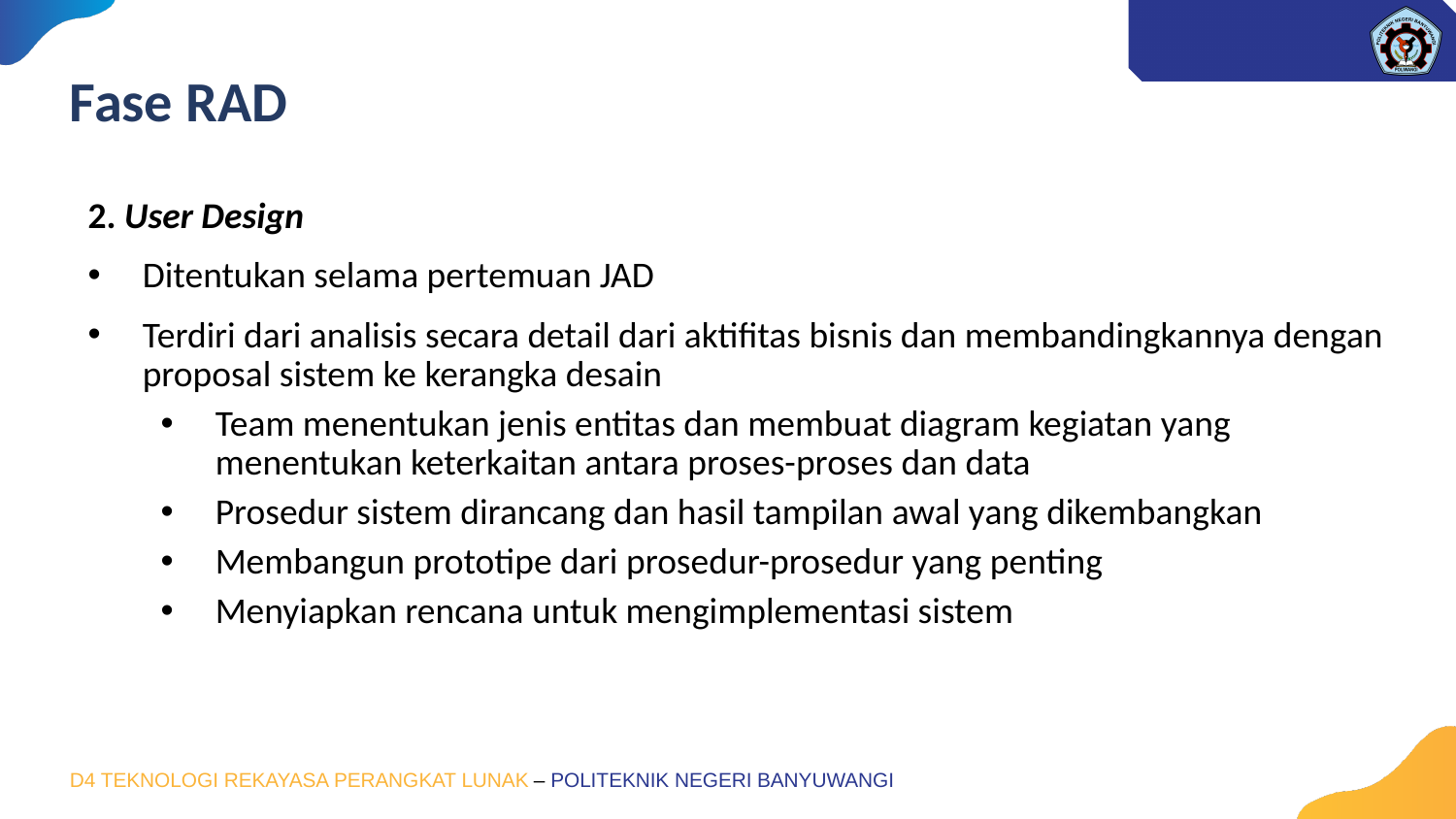

# Fase RAD
2. User Design
Ditentukan selama pertemuan JAD
Terdiri dari analisis secara detail dari aktifitas bisnis dan membandingkannya dengan proposal sistem ke kerangka desain
Team menentukan jenis entitas dan membuat diagram kegiatan yang menentukan keterkaitan antara proses-proses dan data
Prosedur sistem dirancang dan hasil tampilan awal yang dikembangkan
Membangun prototipe dari prosedur-prosedur yang penting
Menyiapkan rencana untuk mengimplementasi sistem